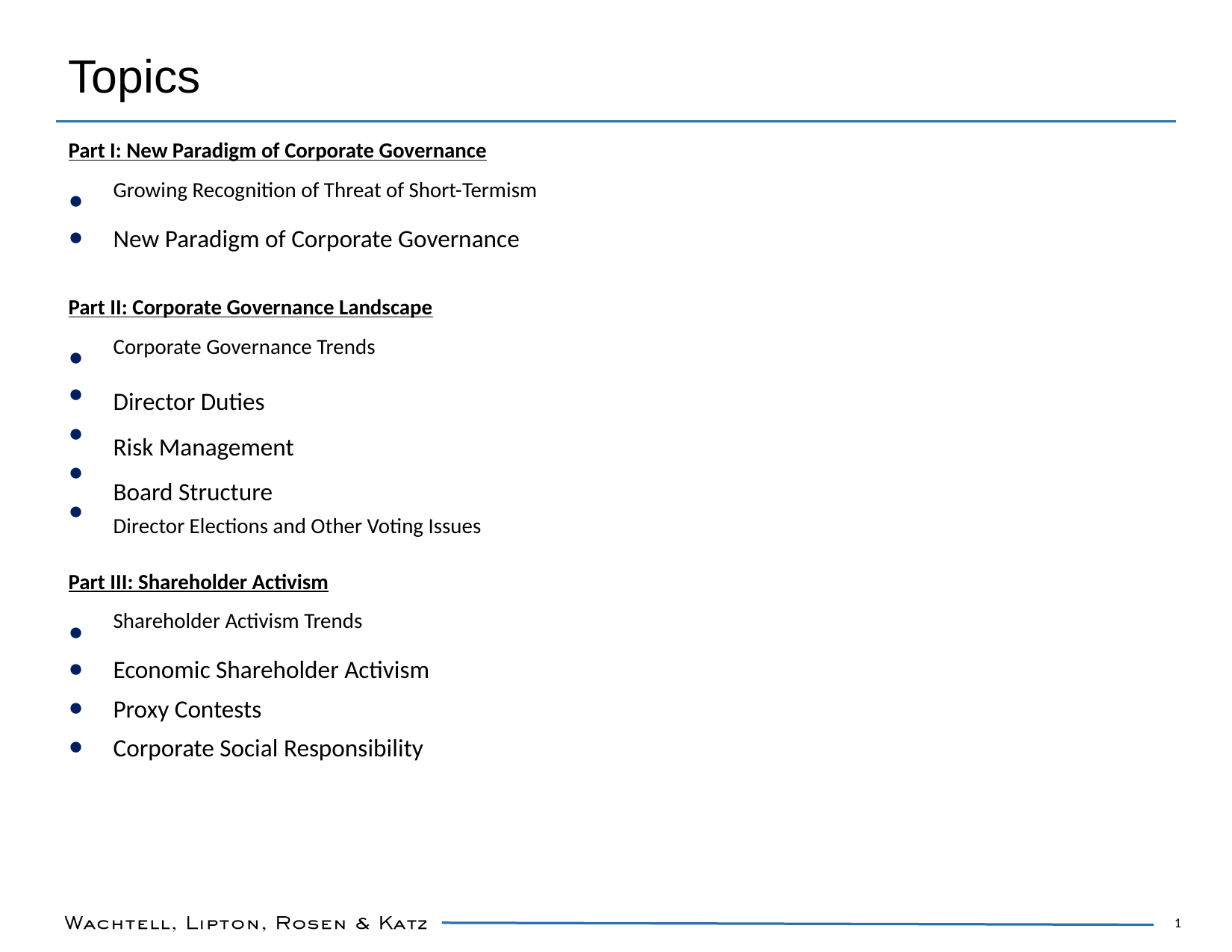

Topics

Part I: New Paradigm of Corporate Governance

●
●
Growing Recognition of Threat of Short-Termism
New Paradigm of Corporate Governance
Part II: Corporate Governance Landscape

●
●
●
●
●
Corporate Governance Trends
Director Duties
Risk Management
Board Structure
Director Elections and Other Voting Issues
Part III: Shareholder Activism

●
●
●
●
Shareholder Activism Trends
Economic Shareholder Activism
Proxy Contests
Corporate Social Responsibility

1